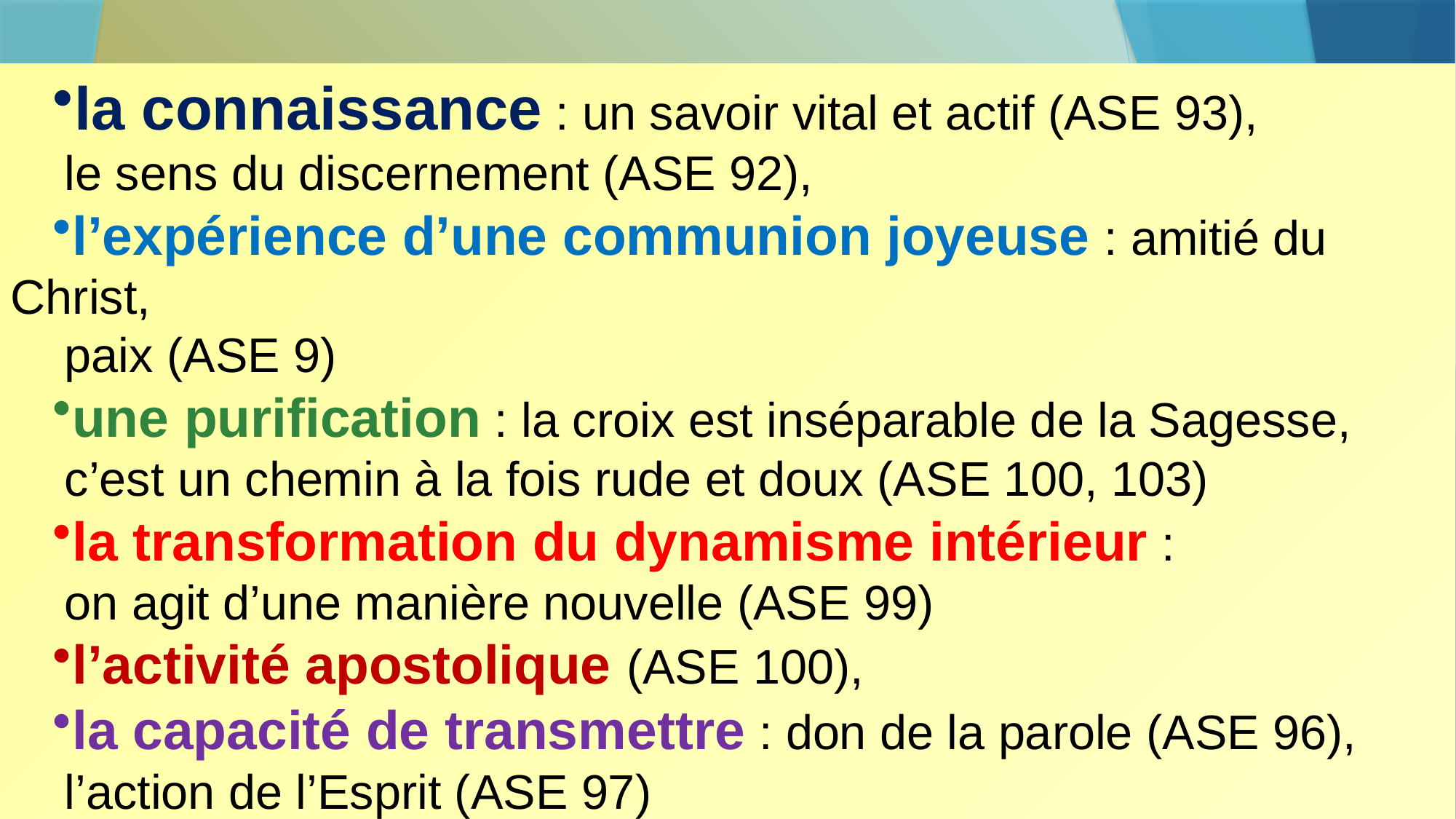

la connaissance : un savoir vital et actif (ASE 93),
    le sens du discernement (ASE 92),
l’expérience d’une communion joyeuse : amitié du Christ,
    paix (ASE 9)
une purification : la croix est inséparable de la Sagesse,
    c’est un chemin à la fois rude et doux (ASE 100, 103)
la transformation du dynamisme intérieur :
    on agit d’une manière nouvelle (ASE 99)
l’activité apostolique (ASE 100),
la capacité de transmettre : don de la parole (ASE 96),
    l’action de l’Esprit (ASE 97)